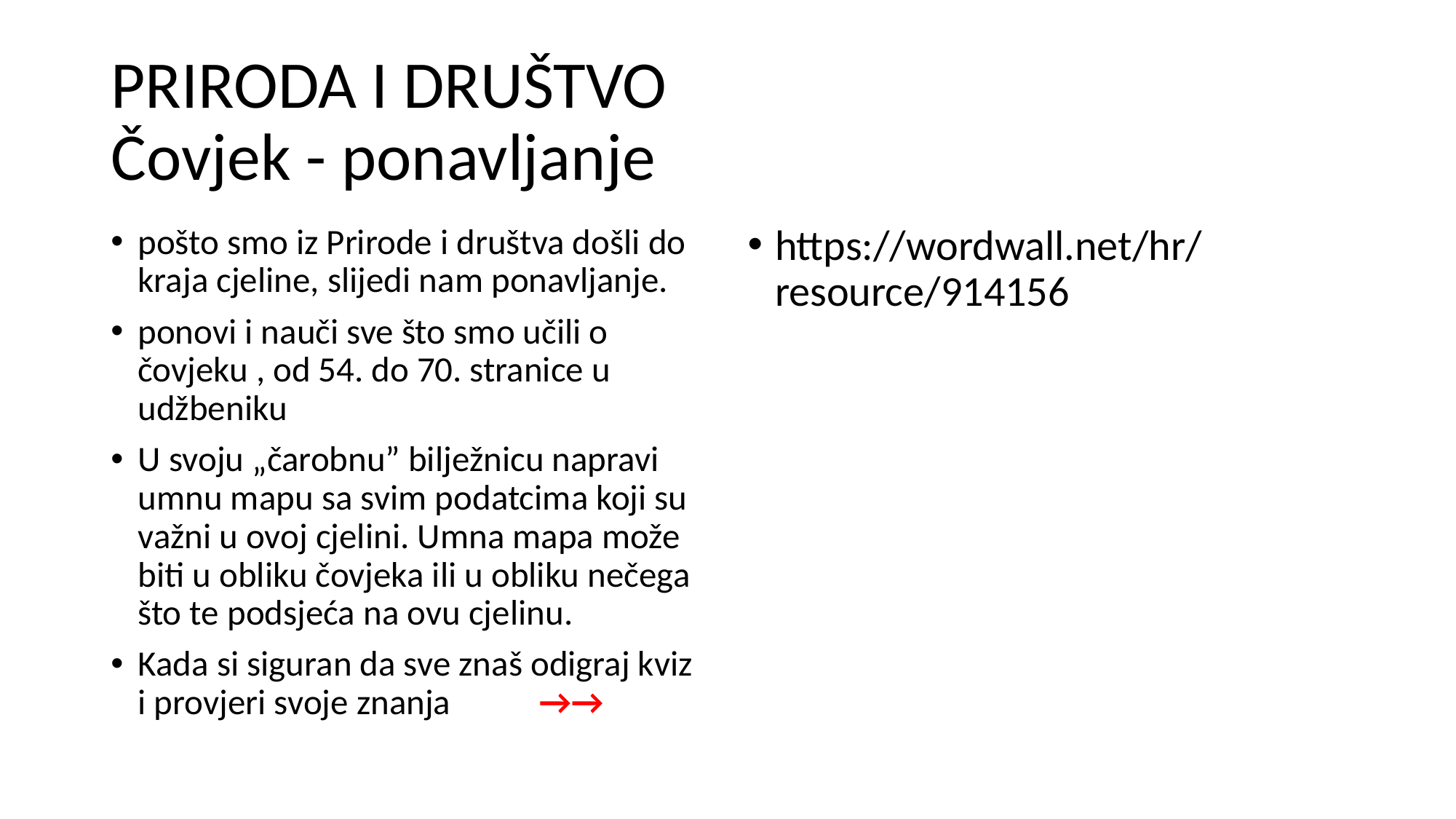

# PRIRODA I DRUŠTVO Čovjek - ponavljanje
pošto smo iz Prirode i društva došli do kraja cjeline, slijedi nam ponavljanje.
ponovi i nauči sve što smo učili o čovjeku , od 54. do 70. stranice u udžbeniku
U svoju „čarobnu” bilježnicu napravi umnu mapu sa svim podatcima koji su važni u ovoj cjelini. Umna mapa može biti u obliku čovjeka ili u obliku nečega što te podsjeća na ovu cjelinu.
Kada si siguran da sve znaš odigraj kviz i provjeri svoje znanja           →→

https://wordwall.net/hr/resource/914156